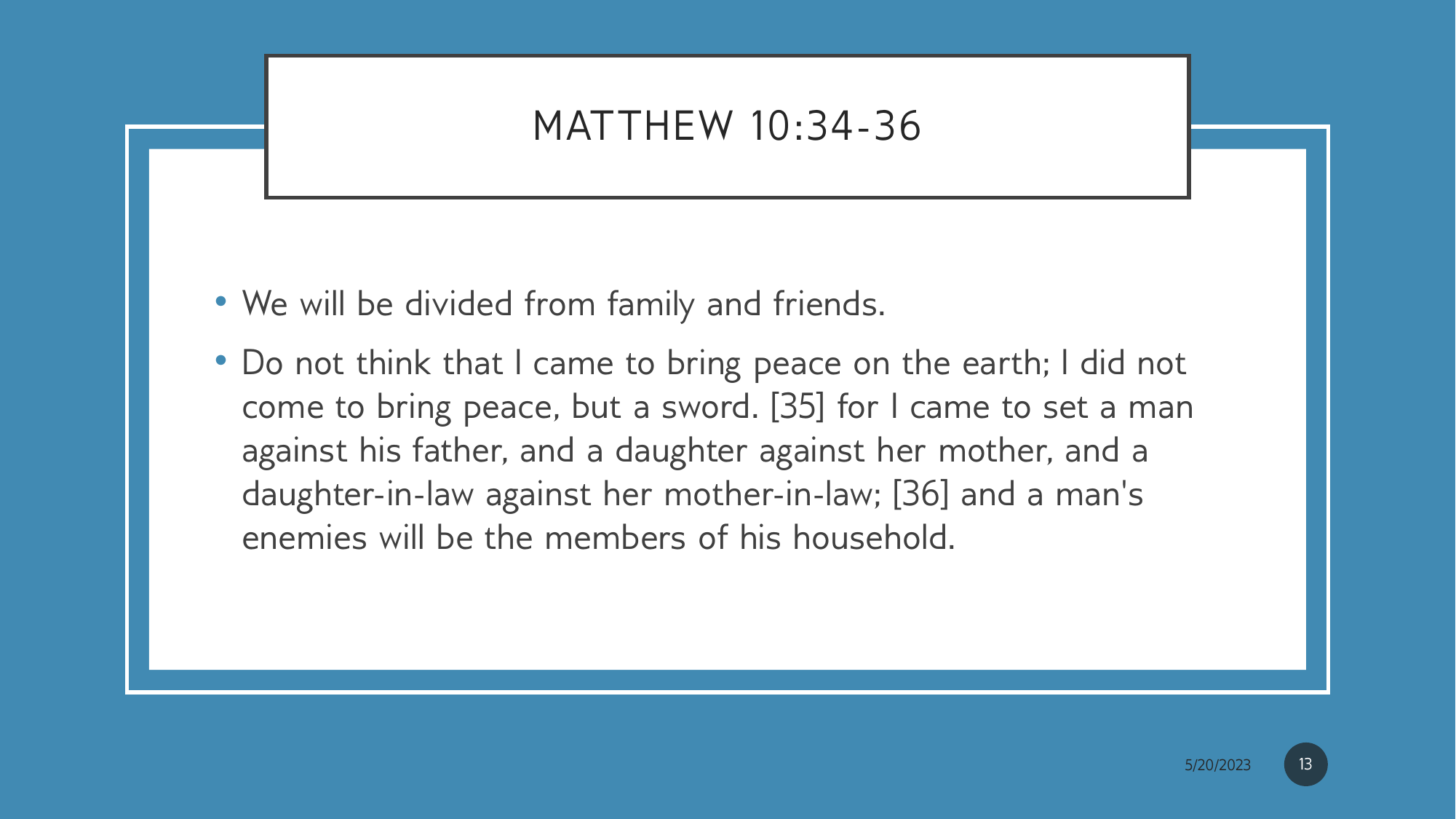

# Matthew 10:34-36

We will be divided from family and friends.
Do not think that I came to bring peace on the earth; I did not come to bring peace, but a sword. [35] for I came to set a man against his father, and a daughter against her mother, and a daughter-in-law against her mother-in-law; [36] and a man's enemies will be the members of his household.
13

5/20/2023